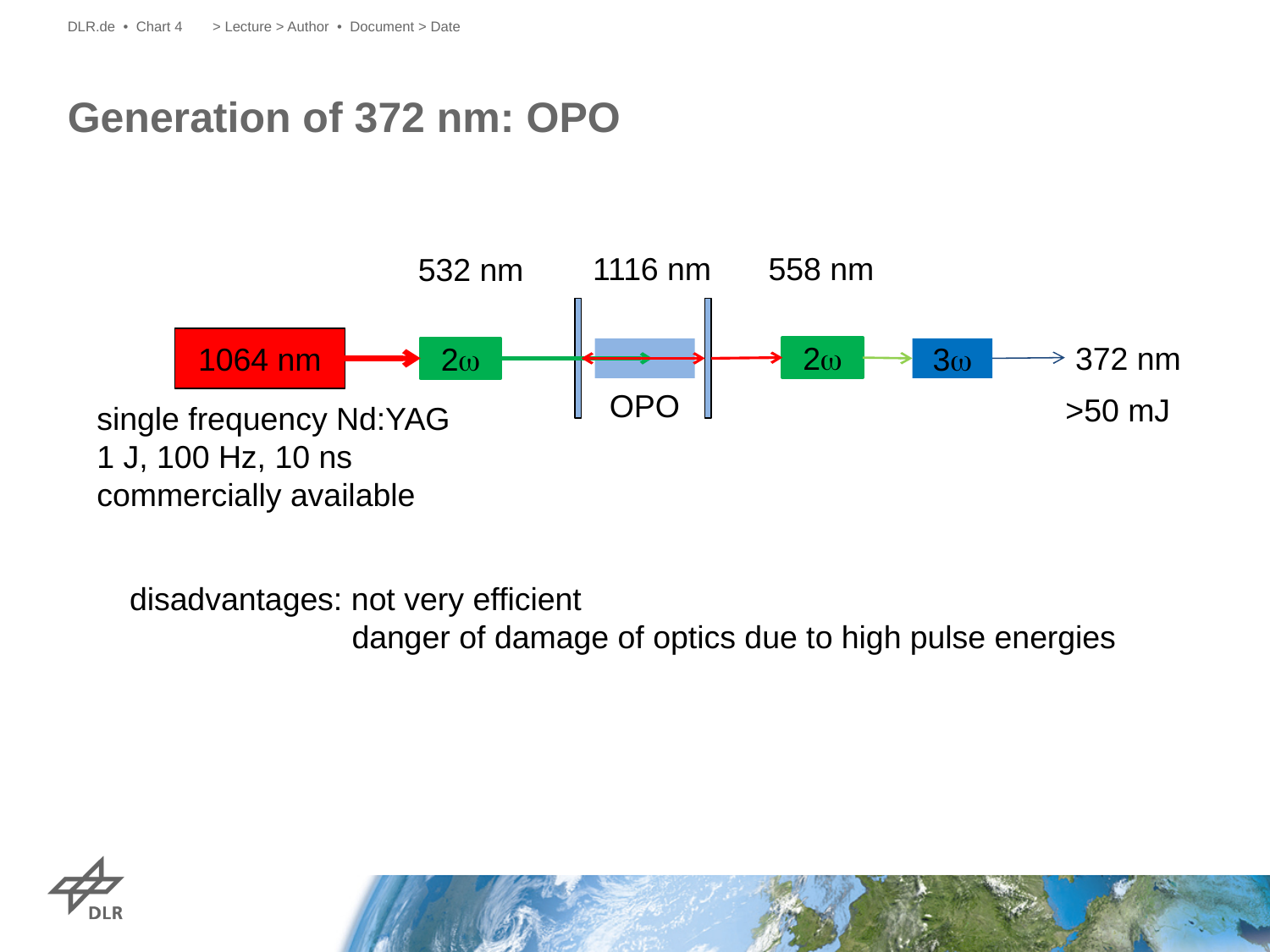

DLR.de  •  Chart 4
> Lecture > Author  •  Document > Date
# Generation of 372 nm: OPO
558 nm
1116 nm
532 nm

1064 nm
2ω
2ω

3ω
372 nm
OPO
>50 mJ
single frequency Nd:YAG
1 J, 100 Hz, 10 ns
commercially available
disadvantages: not very efficient
                         danger of damage of optics due to high pulse energies